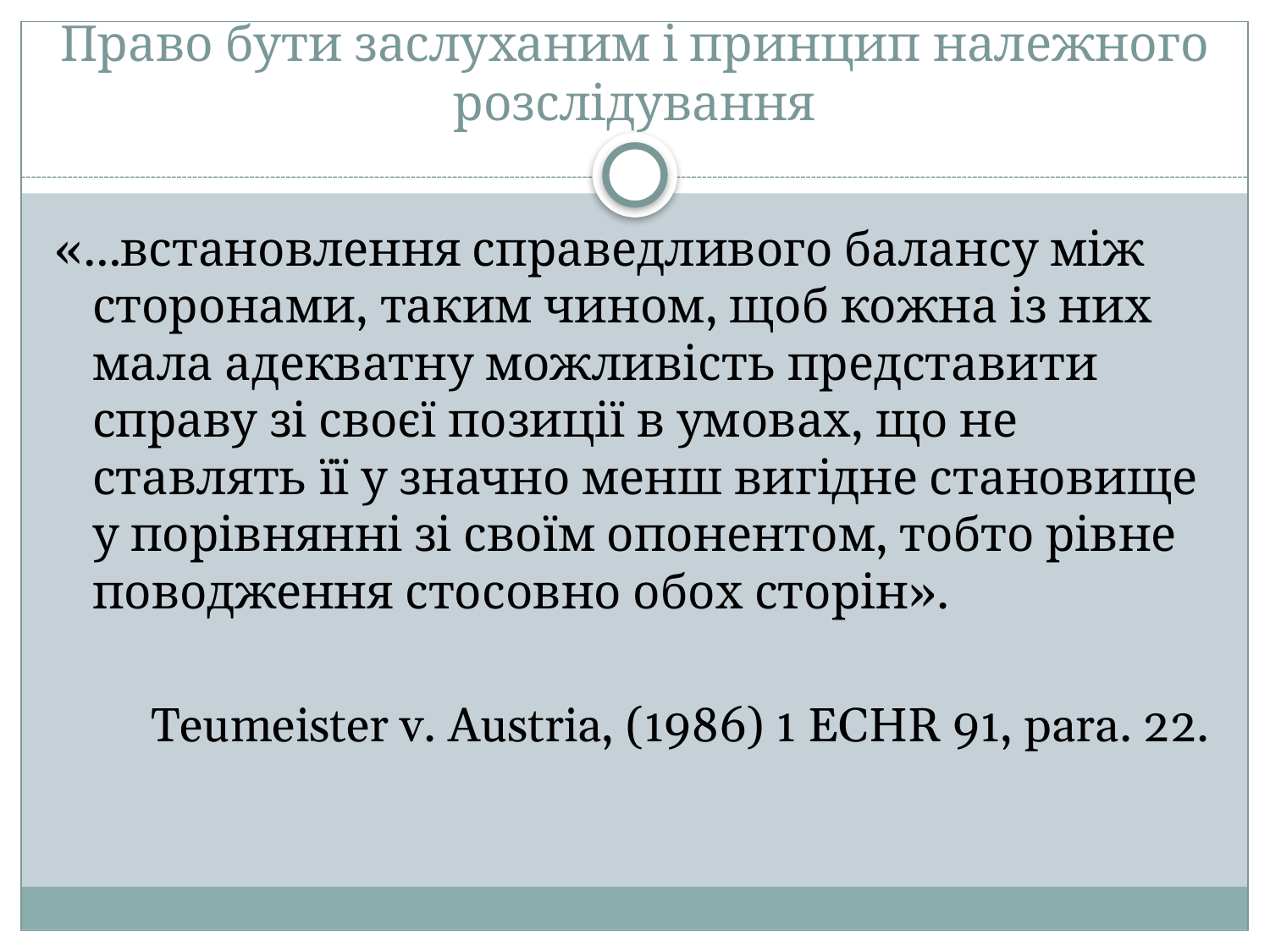

# Право бути заслуханим і принцип належного розслідування
«…встановлення справедливого балансу між сторонами, таким чином, щоб кожна із них мала адекватну можливість представити справу зі своєї позиції в умовах, що не ставлять її у значно менш вигідне становище у порівнянні зі своїм опонентом, тобто рівне поводження стосовно обох сторін».

Teumeister v. Austria, (1986) 1 ECHR 91, para. 22.